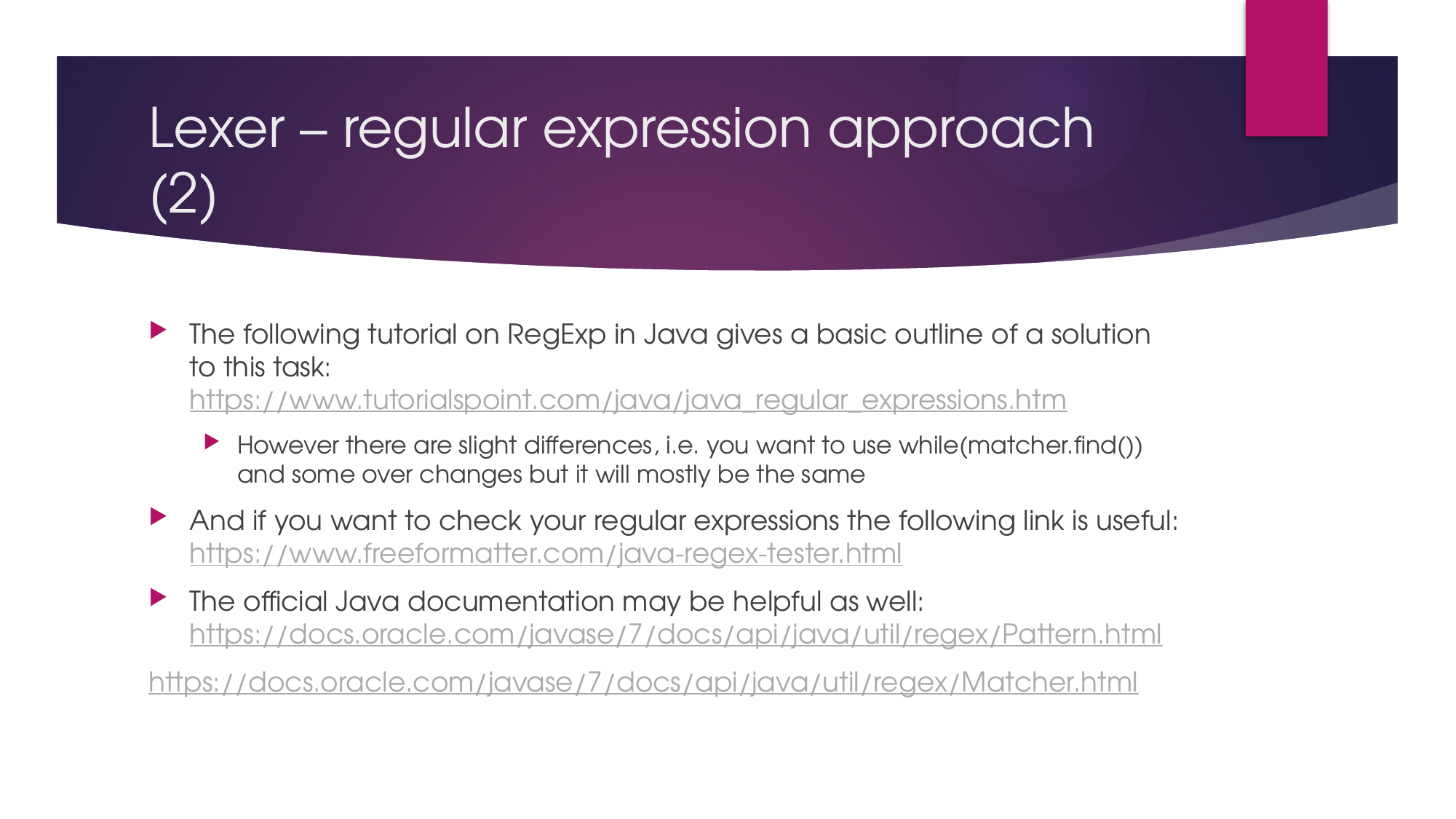

# Lexer – regular expression approach (2)
The following tutorial on RegExp in Java gives a basic outline of a solution to this task: https://www.tutorialspoint.com/java/java_regular_expressions.htm
However there are slight differences, i.e. you want to use while(matcher.find()) and some over changes but it will mostly be the same
And if you want to check your regular expressions the following link is useful: https://www.freeformatter.com/java-regex-tester.html
The official Java documentation may be helpful as well: https://docs.oracle.com/javase/7/docs/api/java/util/regex/Pattern.html
https://docs.oracle.com/javase/7/docs/api/java/util/regex/Matcher.html